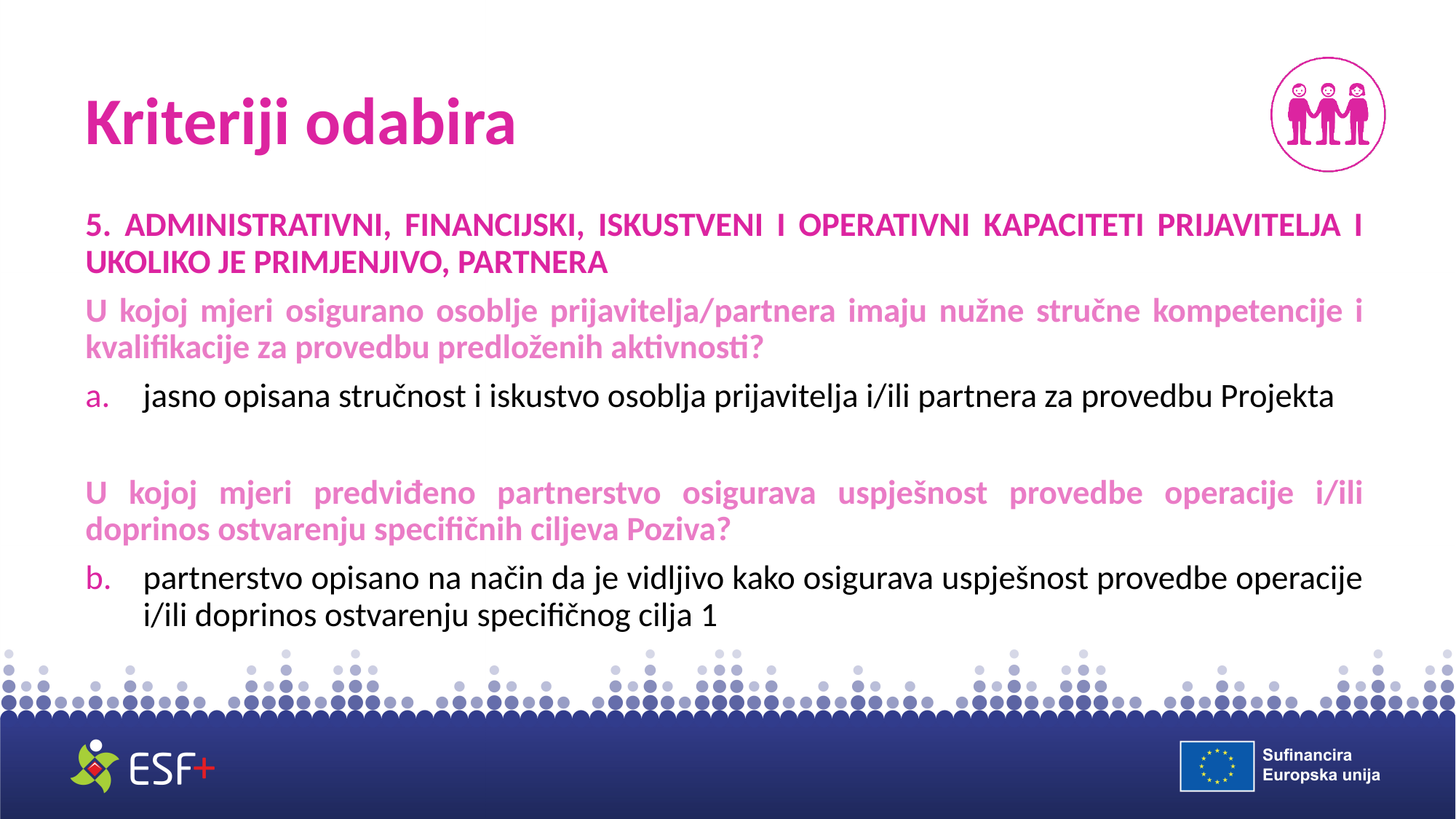

# Kriteriji odabira
5. ADMINISTRATIVNI, FINANCIJSKI, ISKUSTVENI I OPERATIVNI KAPACITETI PRIJAVITELJA I UKOLIKO JE PRIMJENJIVO, PARTNERA
U kojoj mjeri osigurano osoblje prijavitelja/partnera imaju nužne stručne kompetencije i kvalifikacije za provedbu predloženih aktivnosti?
jasno opisana stručnost i iskustvo osoblja prijavitelja i/ili partnera za provedbu Projekta

U kojoj mjeri predviđeno partnerstvo osigurava uspješnost provedbe operacije i/ili doprinos ostvarenju specifičnih ciljeva Poziva?
partnerstvo opisano na način da je vidljivo kako osigurava uspješnost provedbe operacije i/ili doprinos ostvarenju specifičnog cilja 1